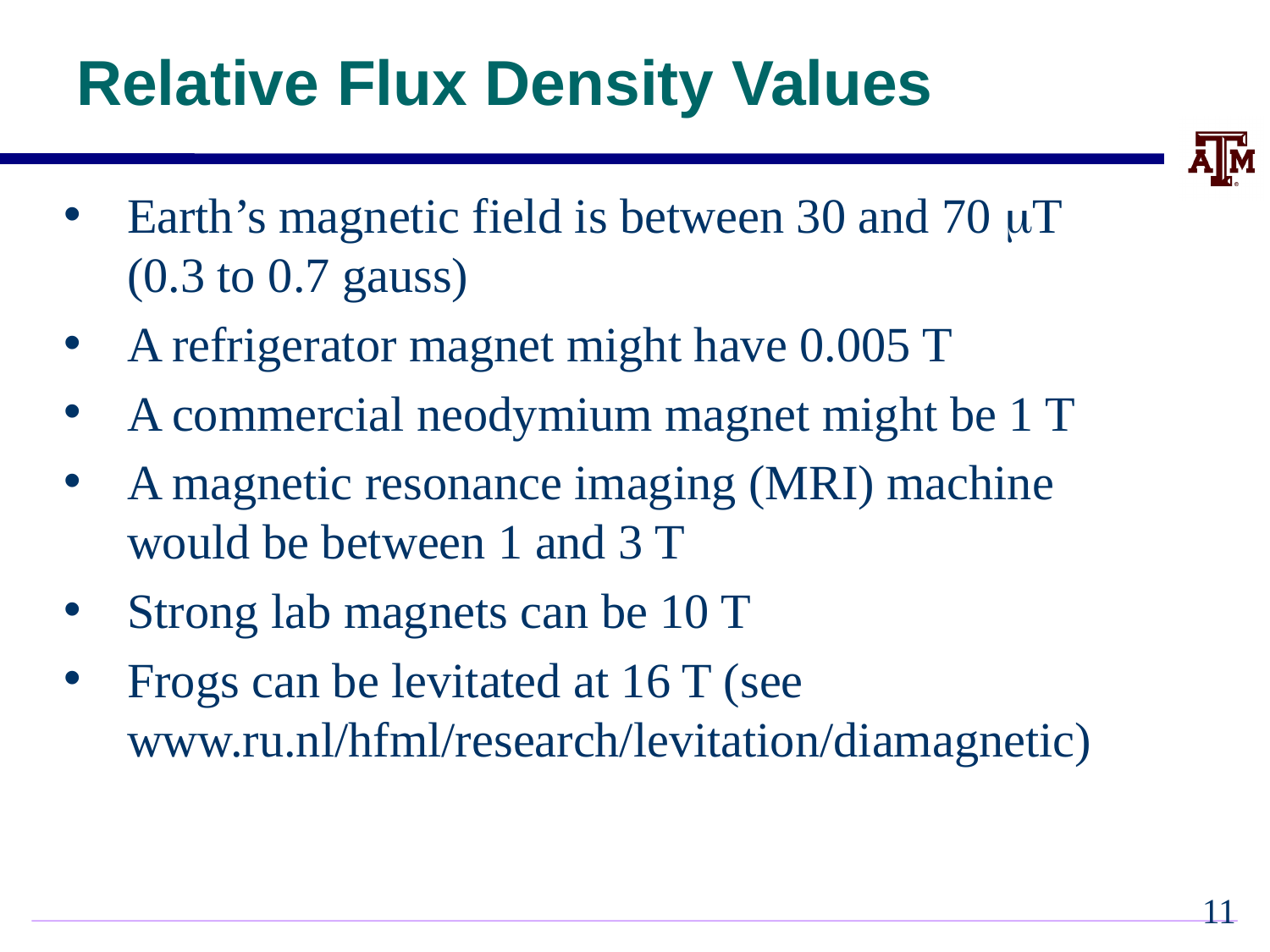

# Relative Flux Density Values
Earth’s magnetic field is between 30 and 70 μT (0.3 to 0.7 gauss)
A refrigerator magnet might have 0.005 T
A commercial neodymium magnet might be 1 T
A magnetic resonance imaging (MRI) machine would be between 1 and 3 T
Strong lab magnets can be 10 T
Frogs can be levitated at 16 T (see www.ru.nl/hfml/research/levitation/diamagnetic)
11